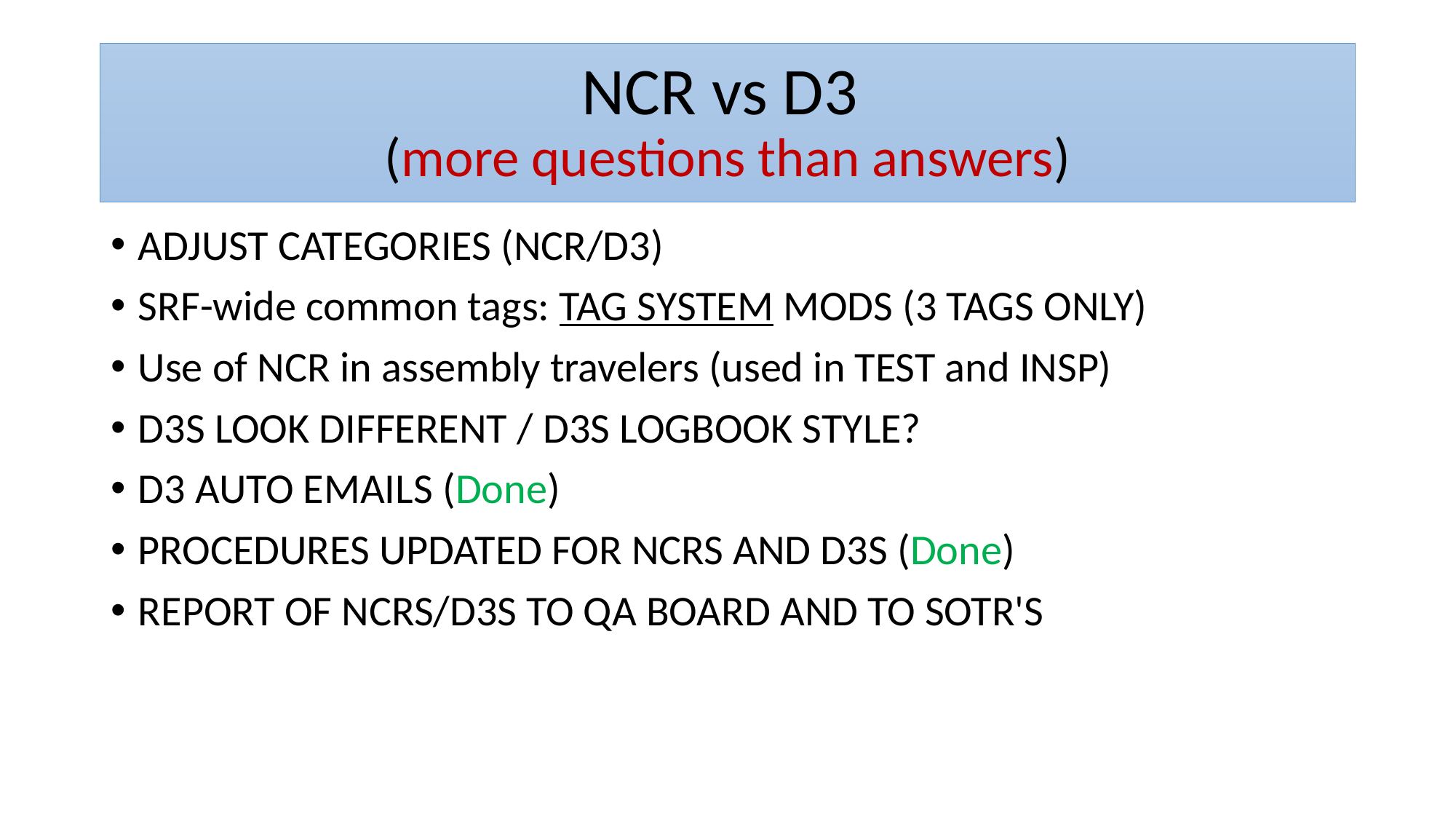

# NCR vs D3 (more questions than answers)
ADJUST CATEGORIES (NCR/D3)
SRF-wide common tags: TAG SYSTEM MODS (3 TAGS ONLY)
Use of NCR in assembly travelers (used in TEST and INSP)
D3S LOOK DIFFERENT / D3S LOGBOOK STYLE?
D3 AUTO EMAILS (Done)
PROCEDURES UPDATED FOR NCRS AND D3S (Done)
REPORT OF NCRS/D3S TO QA BOARD AND TO SOTR'S